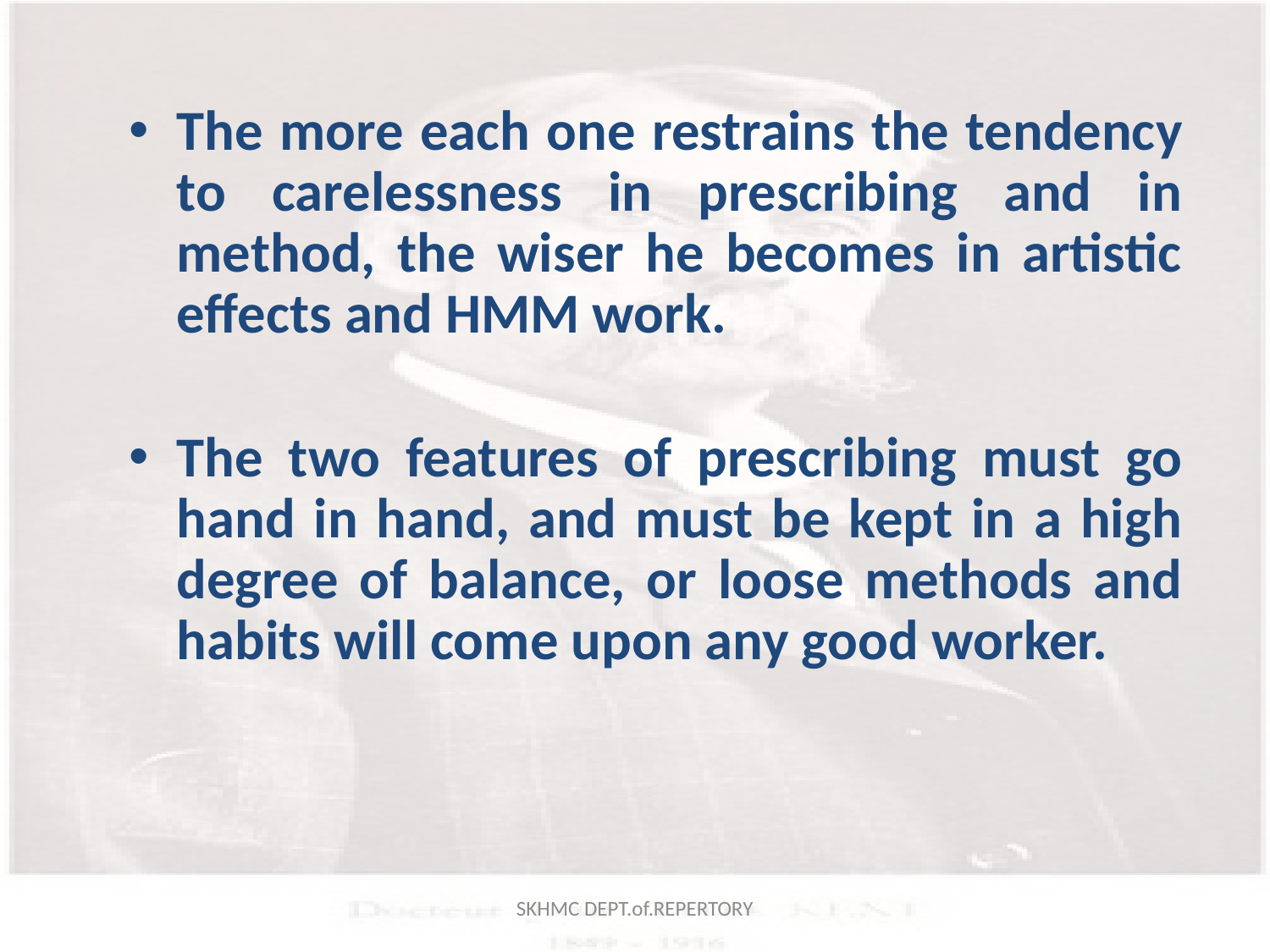

The more each one restrains the tendency to carelessness in prescribing and in method, the wiser he becomes in artistic effects and HMM work.

The two features of prescribing must go hand in hand, and must be kept in a high degree of balance, or loose methods and habits will come upon any good worker.
SKHMC DEPT.of.REPERTORY